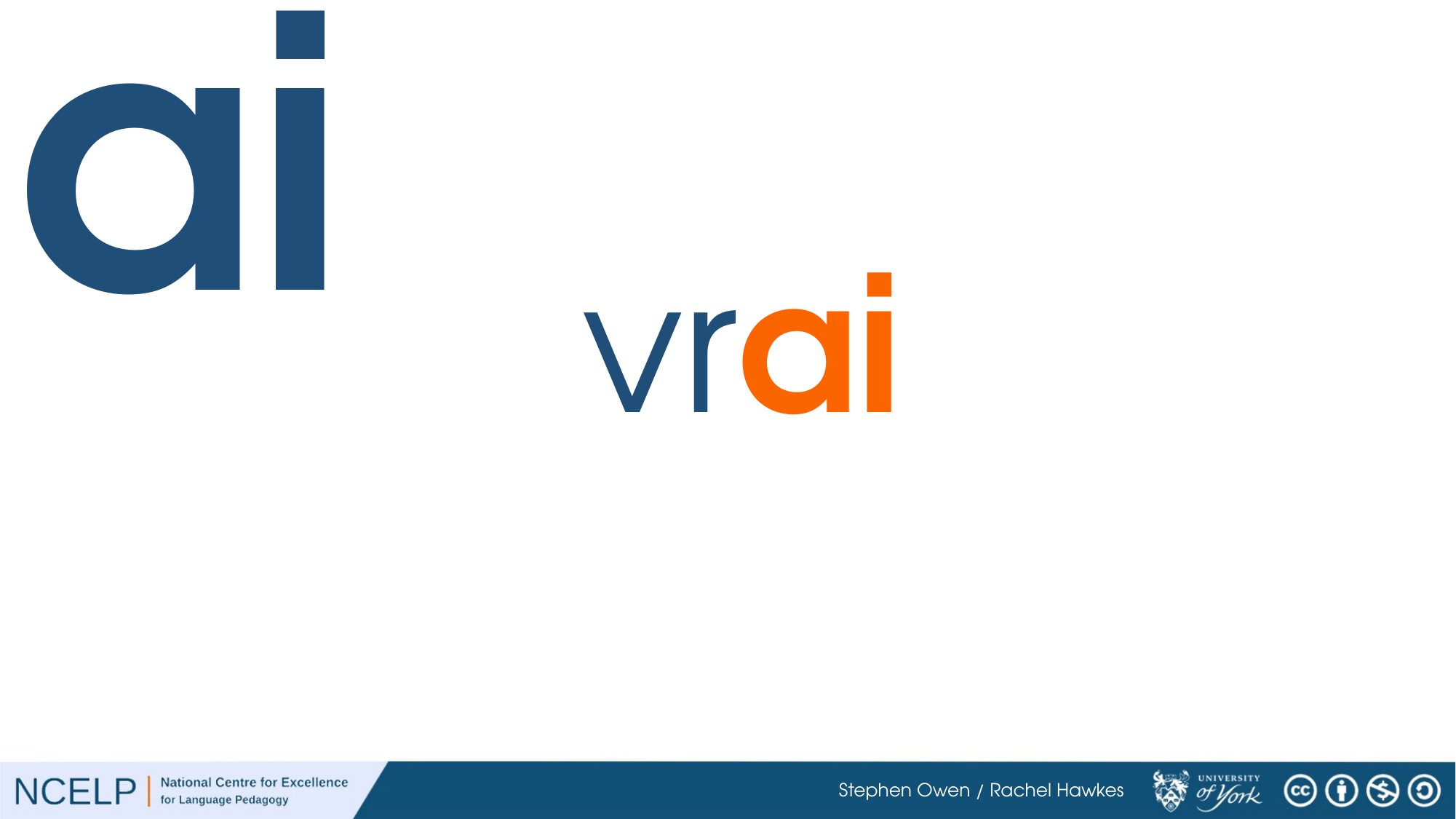

# ai
vrai
Stephen Owen / Rachel Hawkes